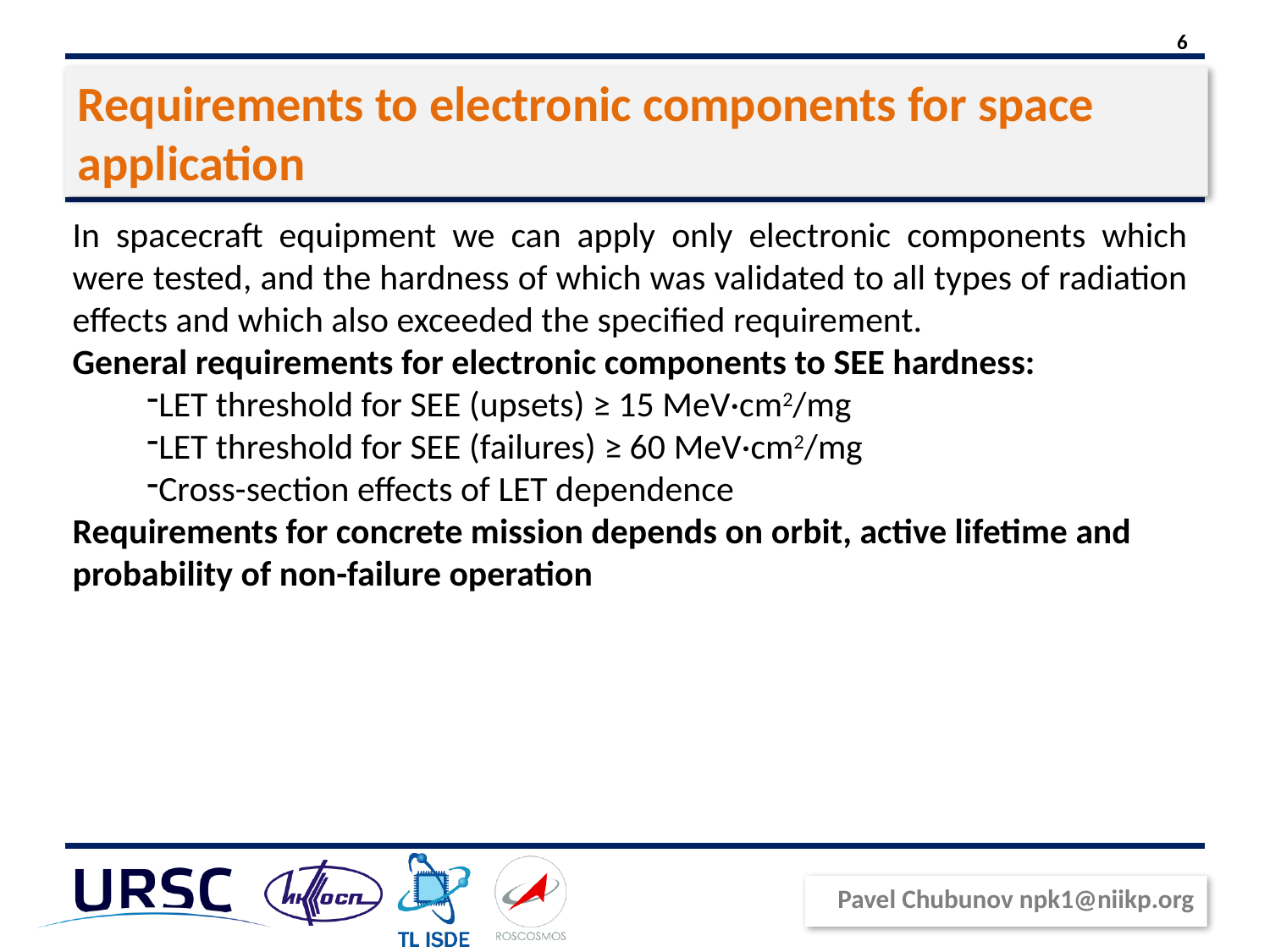

6
# Requirements to electronic components for space application
In spacecraft equipment we can apply only electronic components which were tested, and the hardness of which was validated to all types of radiation effects and which also exceeded the specified requirement.
General requirements for electronic components to SEE hardness:
LET threshold for SEE (upsets) ≥ 15 MeV·cm2/mg
LET threshold for SEE (failures) ≥ 60 MeV·cm2/mg
Cross-section effects of LET dependence
Requirements for concrete mission depends on orbit, active lifetime and probability of non-failure operation
Pavel Chubunov npk1@niikp.org